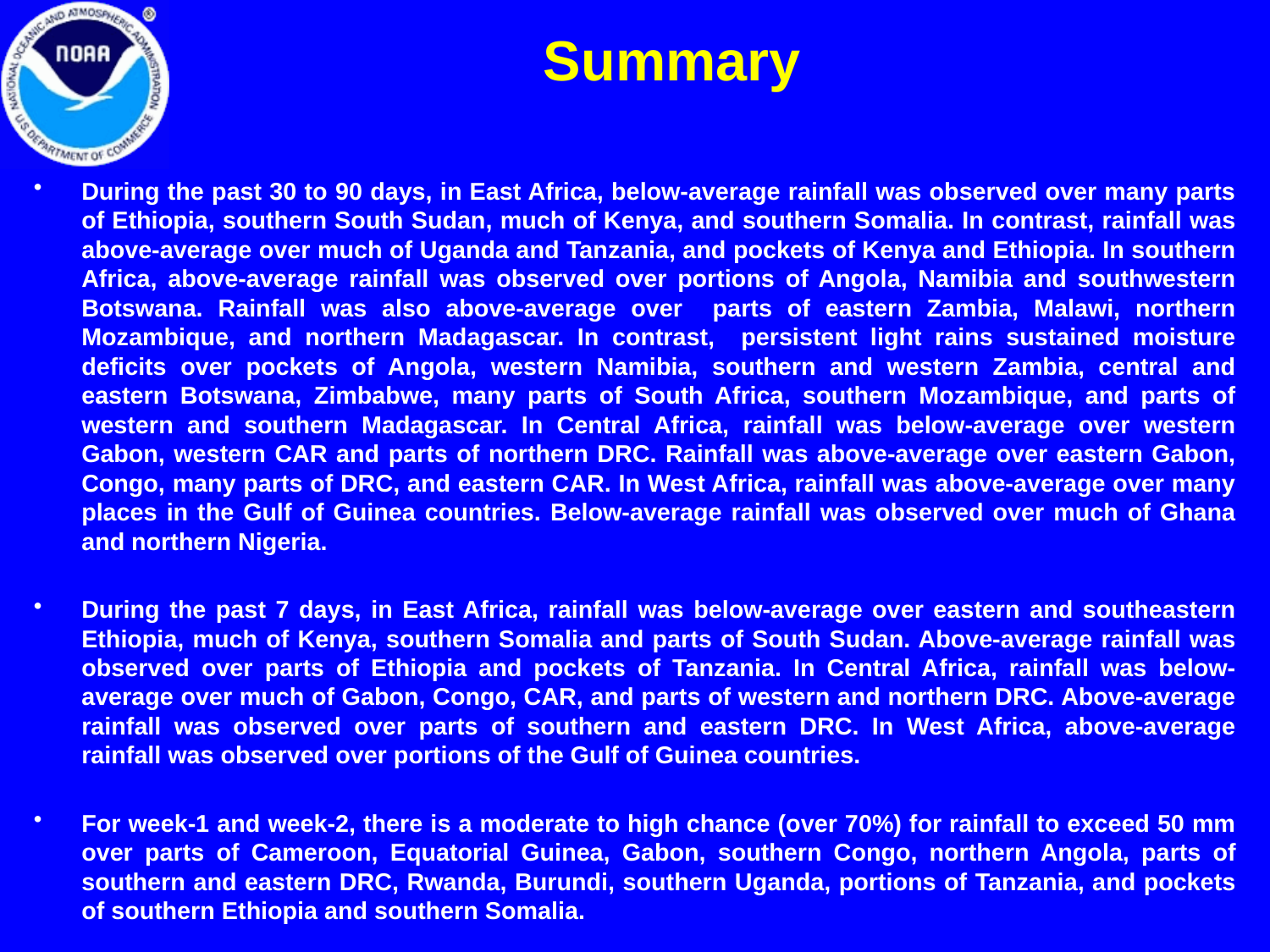

Summary
During the past 30 to 90 days, in East Africa, below-average rainfall was observed over many parts of Ethiopia, southern South Sudan, much of Kenya, and southern Somalia. In contrast, rainfall was above-average over much of Uganda and Tanzania, and pockets of Kenya and Ethiopia. In southern Africa, above-average rainfall was observed over portions of Angola, Namibia and southwestern Botswana. Rainfall was also above-average over  parts of eastern Zambia, Malawi, northern Mozambique, and northern Madagascar. In contrast,  persistent light rains sustained moisture deficits over pockets of Angola, western Namibia, southern and western Zambia, central and eastern Botswana, Zimbabwe, many parts of South Africa, southern Mozambique, and parts of western and southern Madagascar. In Central Africa, rainfall was below-average over western Gabon, western CAR and parts of northern DRC. Rainfall was above-average over eastern Gabon, Congo, many parts of DRC, and eastern CAR. In West Africa, rainfall was above-average over many places in the Gulf of Guinea countries. Below-average rainfall was observed over much of Ghana and northern Nigeria.

During the past 7 days, in East Africa, rainfall was below-average over eastern and southeastern Ethiopia, much of Kenya, southern Somalia and parts of South Sudan. Above-average rainfall was observed over parts of Ethiopia and pockets of Tanzania. In Central Africa, rainfall was below-average over much of Gabon, Congo, CAR, and parts of western and northern DRC. Above-average rainfall was observed over parts of southern and eastern DRC. In West Africa, above-average rainfall was observed over portions of the Gulf of Guinea countries.

For week-1 and week-2, there is a moderate to high chance (over 70%) for rainfall to exceed 50 mm over parts of Cameroon, Equatorial Guinea, Gabon, southern Congo, northern Angola, parts of southern and eastern DRC, Rwanda, Burundi, southern Uganda, portions of Tanzania, and pockets of southern Ethiopia and southern Somalia.